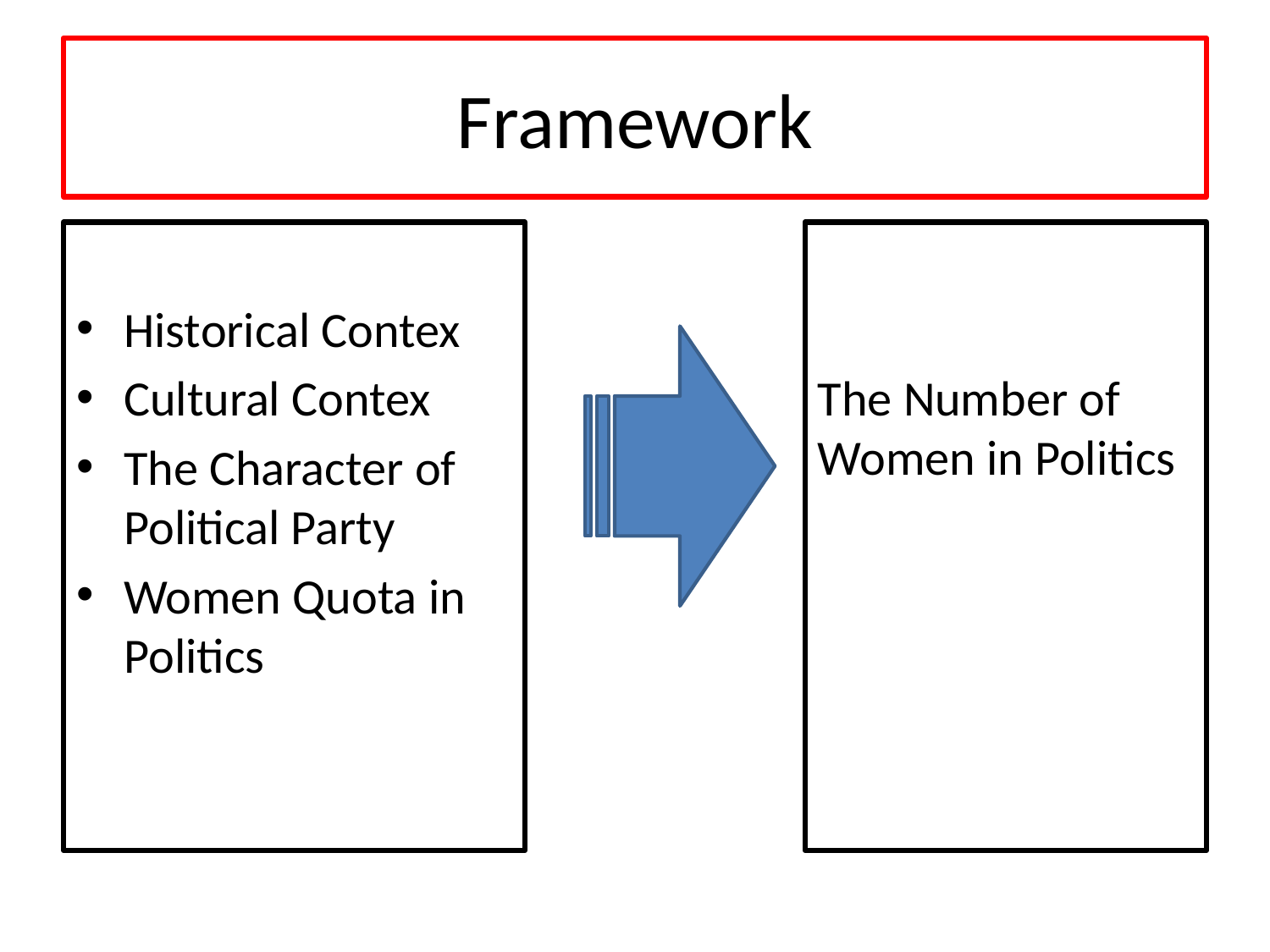

# Framework

Historical Contex
Cultural Contex
The Character of Political Party
Women Quota in Politics

The Number of Women in Politics